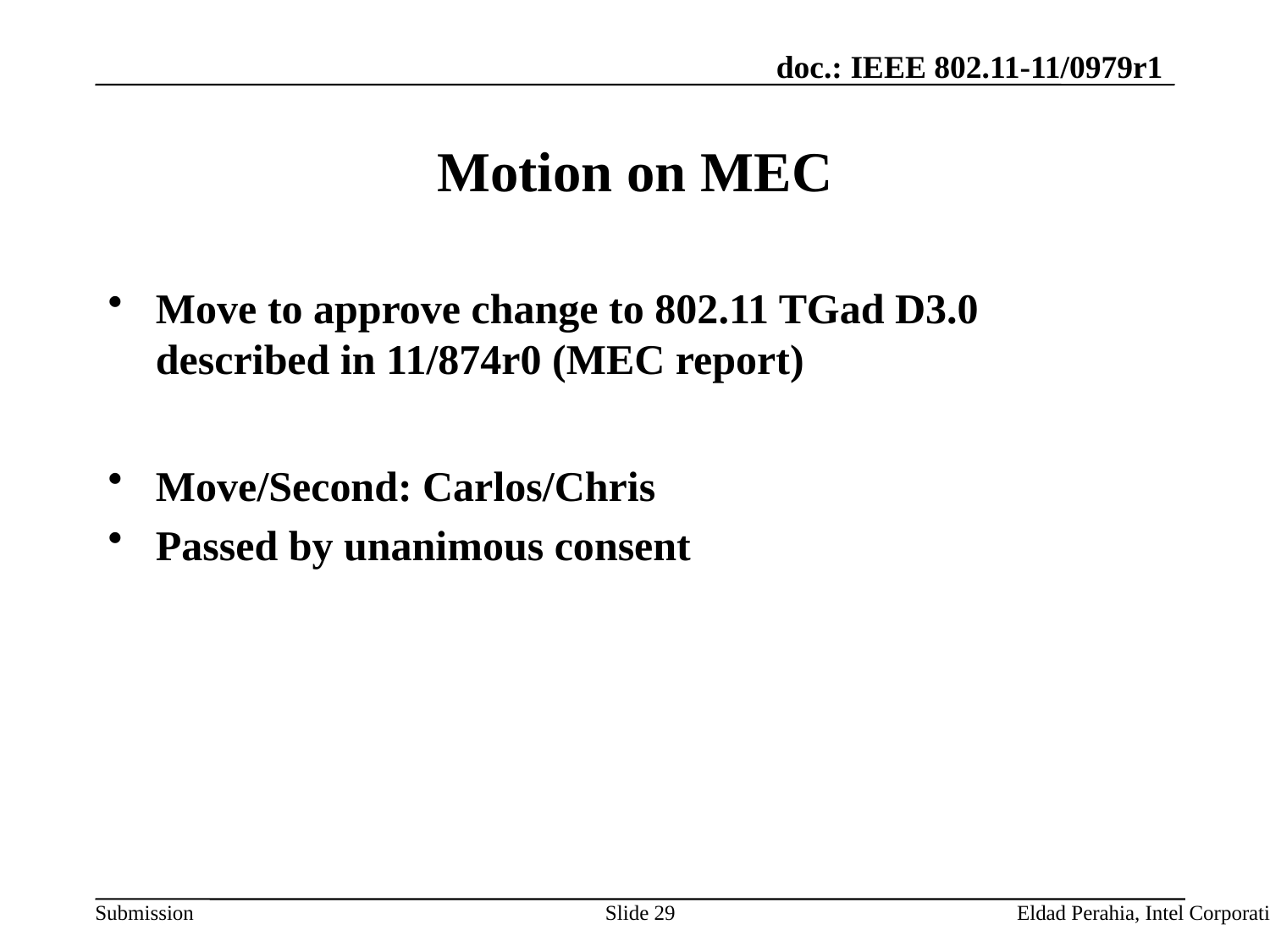

# Motion on MEC
Move to approve change to 802.11 TGad D3.0 described in 11/874r0 (MEC report)

Move/Second: Carlos/Chris
Passed by unanimous consent

Slide 29
Eldad Perahia, Intel Corporation